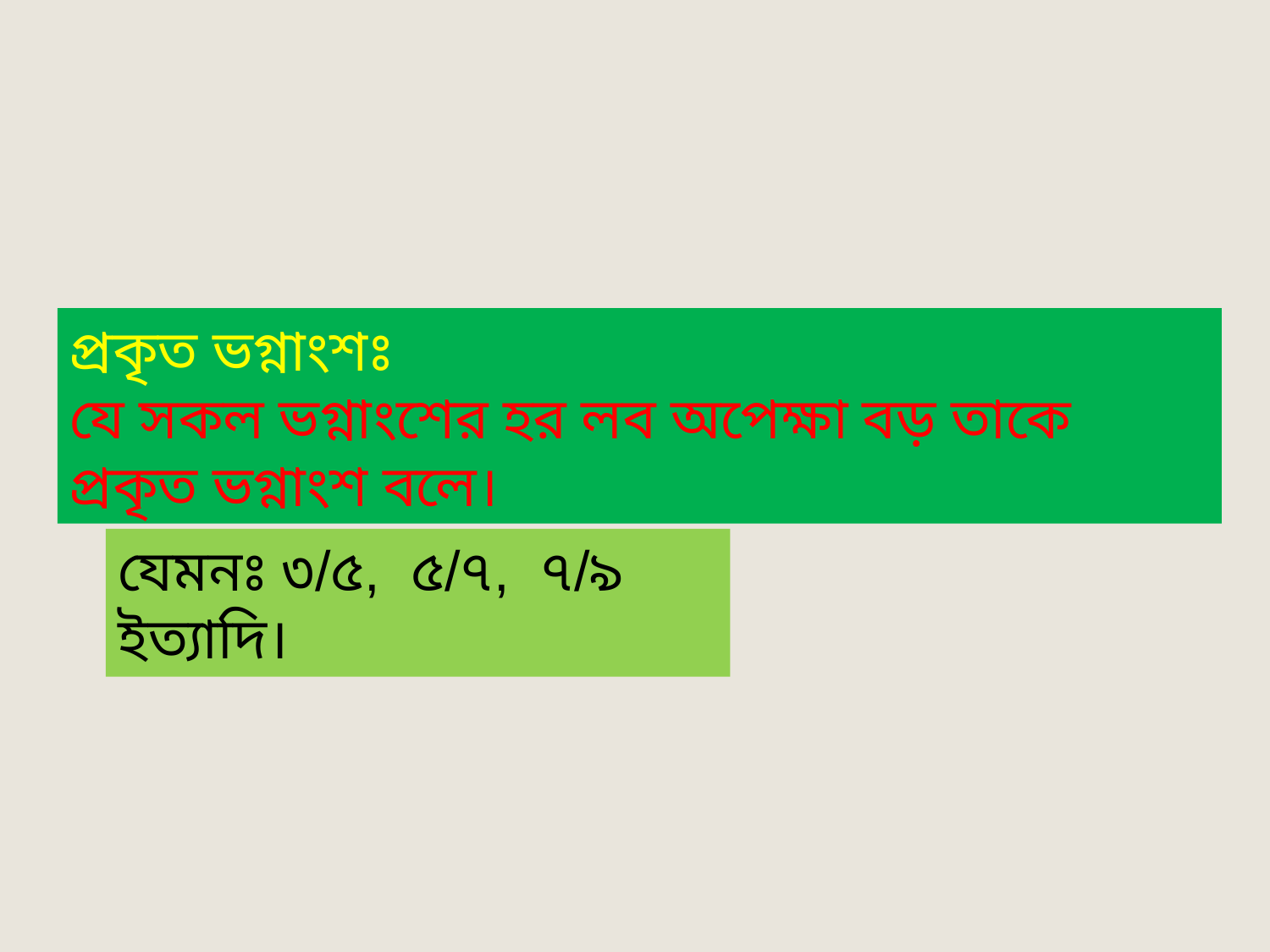

প্রকৃত ভগ্নাংশঃ
যে সকল ভগ্নাংশের হর লব অপেক্ষা বড় তাকে প্রকৃত ভগ্নাংশ বলে।
যেমনঃ ৩/৫,  ৫/৭,  ৭/৯  ইত্যাদি।